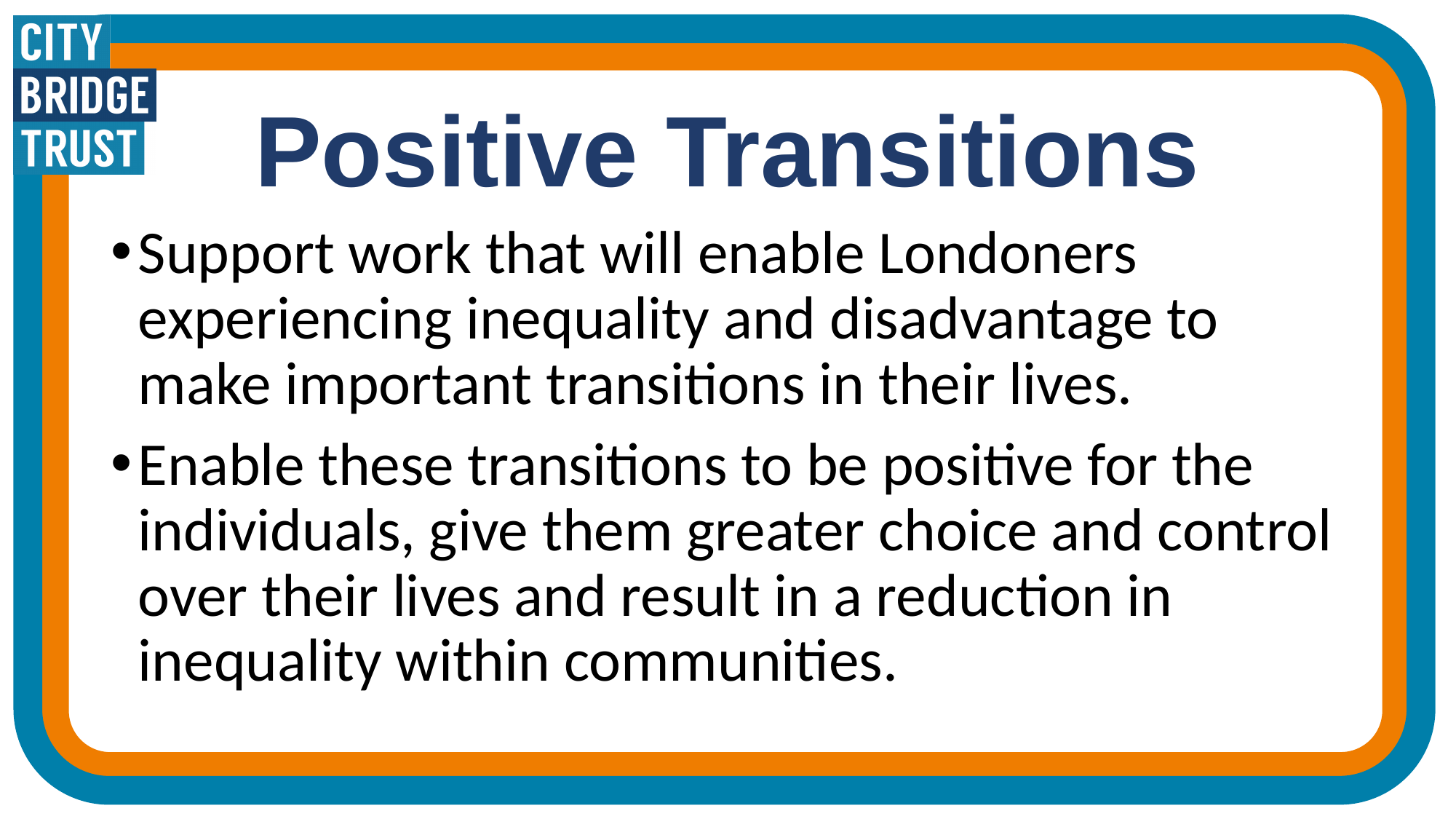

Positive Transitions
Support work that will enable Londoners experiencing inequality and disadvantage to make important transitions in their lives.
Enable these transitions to be positive for the individuals, give them greater choice and control over their lives and result in a reduction in inequality within communities.